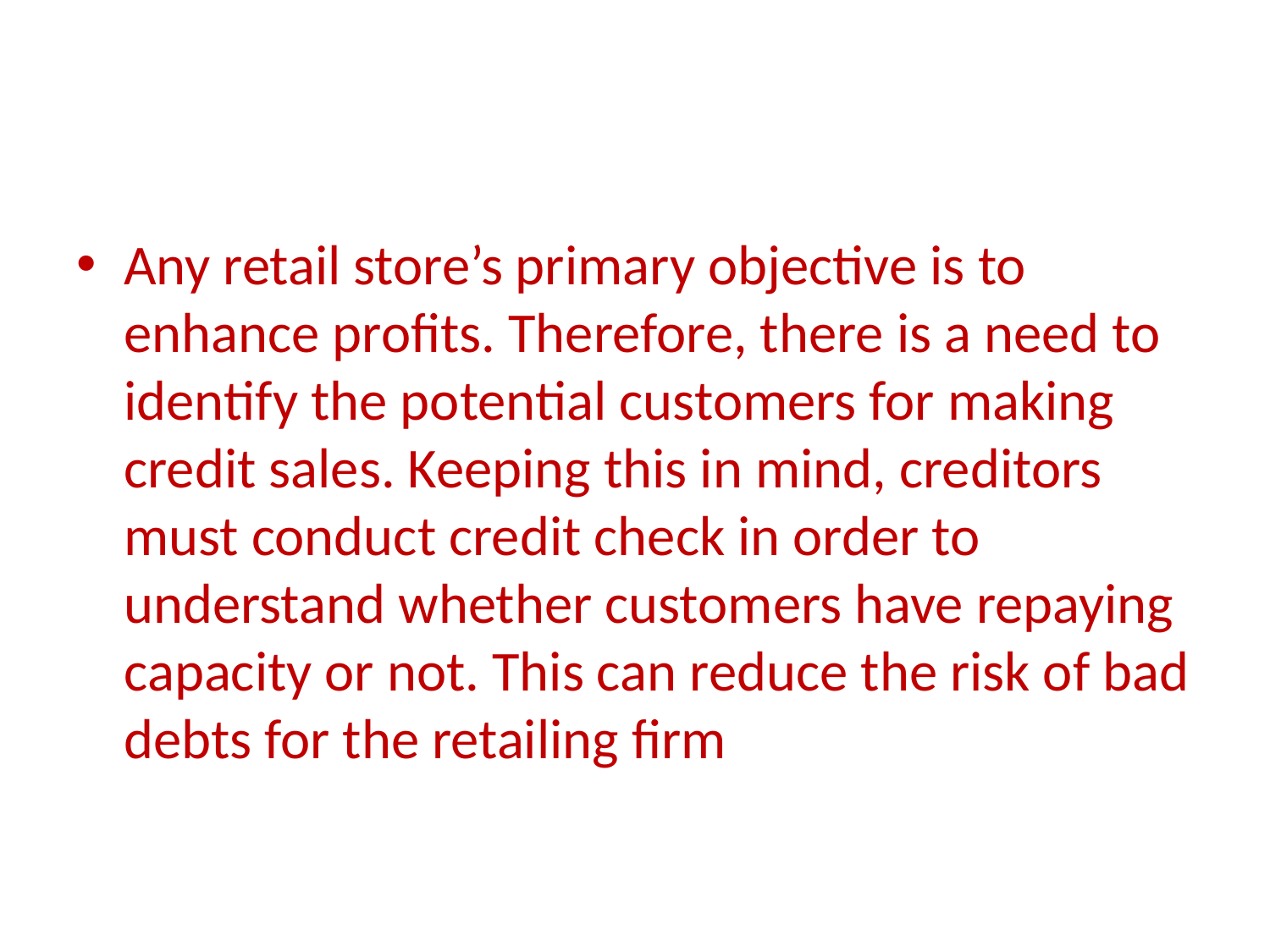

Any retail store’s primary objective is to enhance profits. Therefore, there is a need to identify the potential customers for making credit sales. Keeping this in mind, creditors must conduct credit check in order to understand whether customers have repaying capacity or not. This can reduce the risk of bad debts for the retailing firm